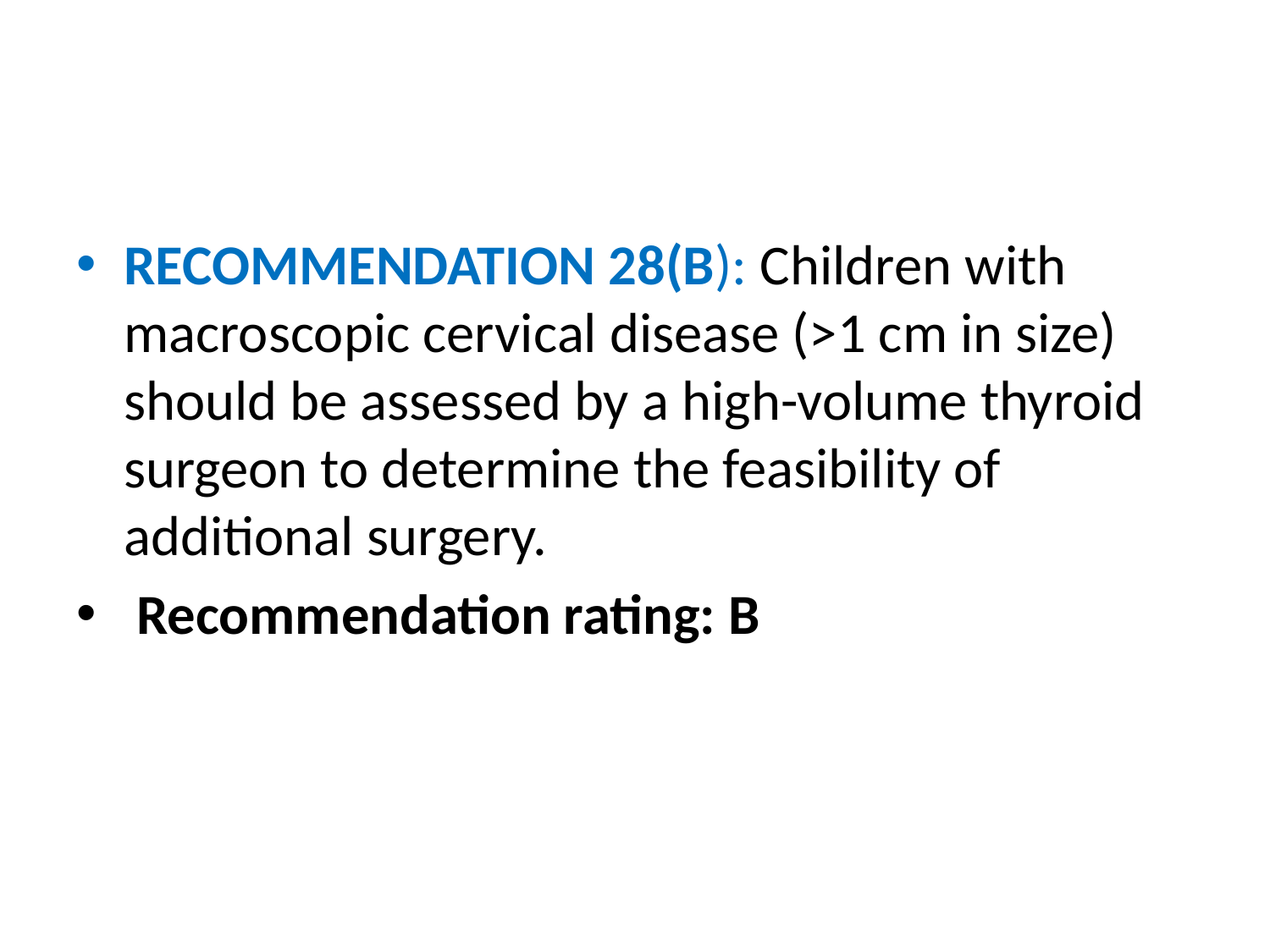

#
RECOMMENDATION 28(B): Children with macroscopic cervical disease (>1 cm in size) should be assessed by a high-volume thyroid surgeon to determine the feasibility of additional surgery.
 Recommendation rating: B